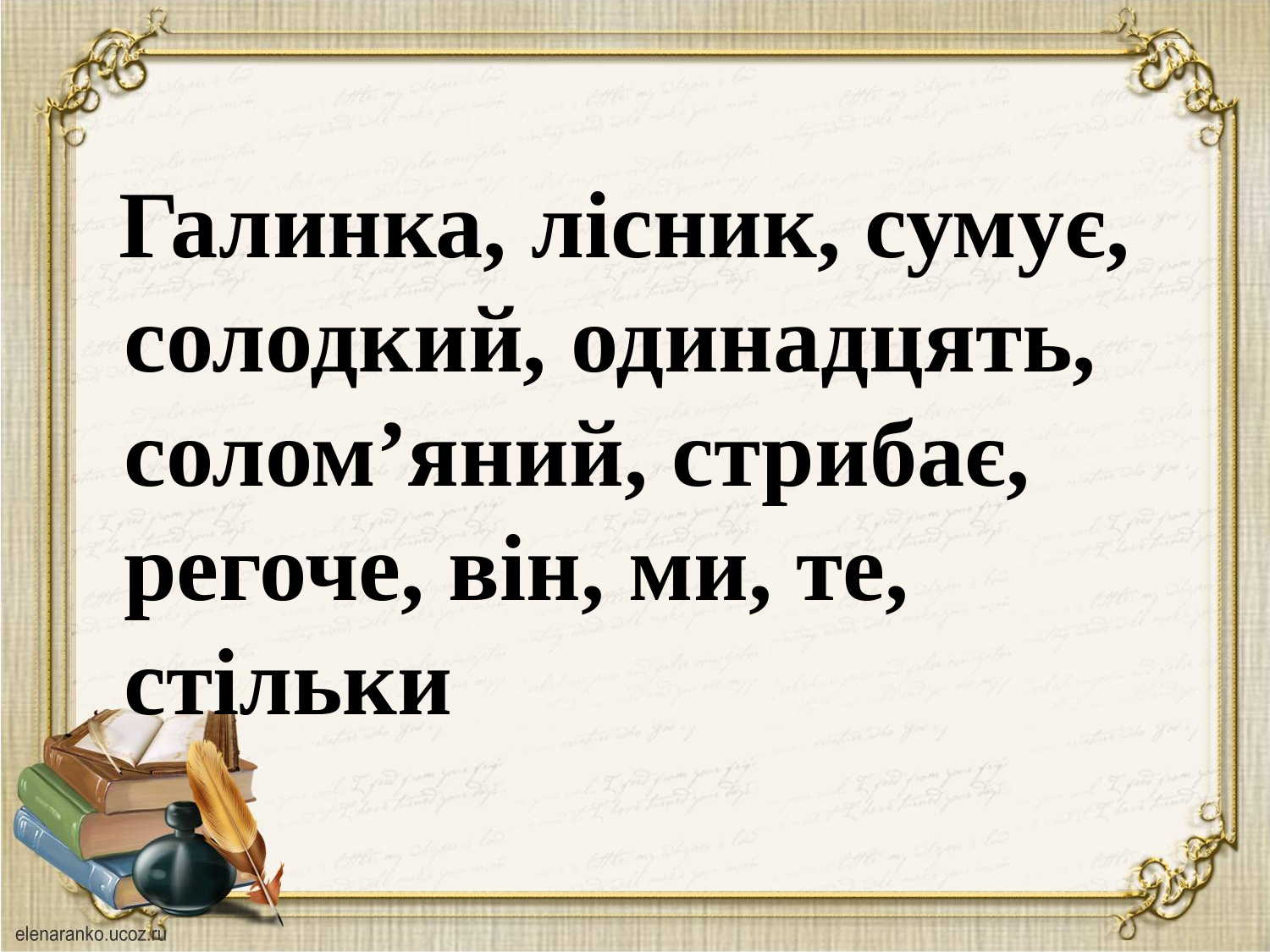

Галинка, лісник, сумує, солодкий, одинадцять, солом’яний, стрибає, регоче, він, ми, те, стільки